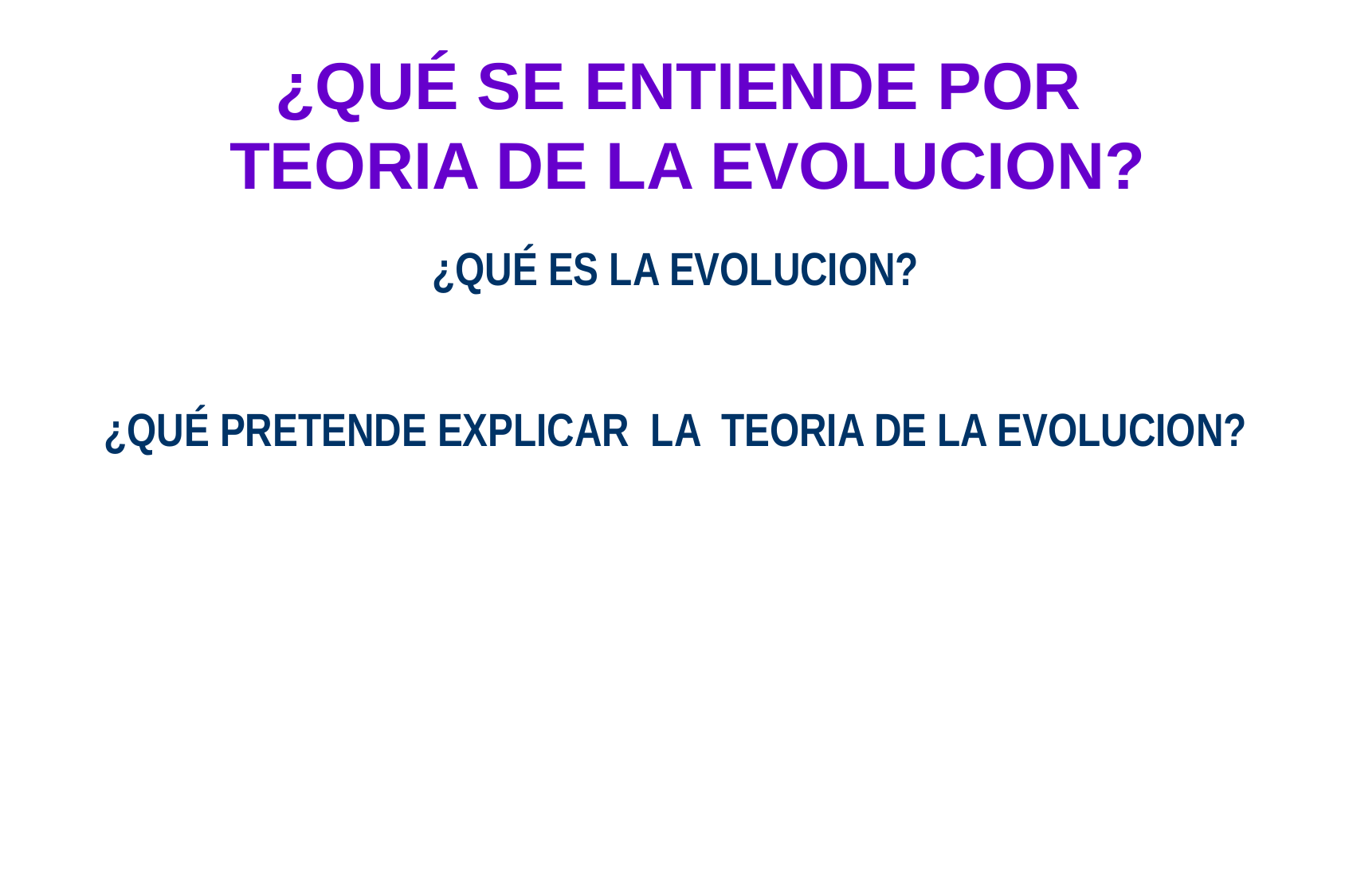

¿QUÉ SE ENTIENDE POR
TEORIA DE LA EVOLUCION?

¿QUÉ ES LA EVOLUCION?

¿QUÉ PRETENDE EXPLICAR  LA  TEORIA DE LA EVOLUCION?